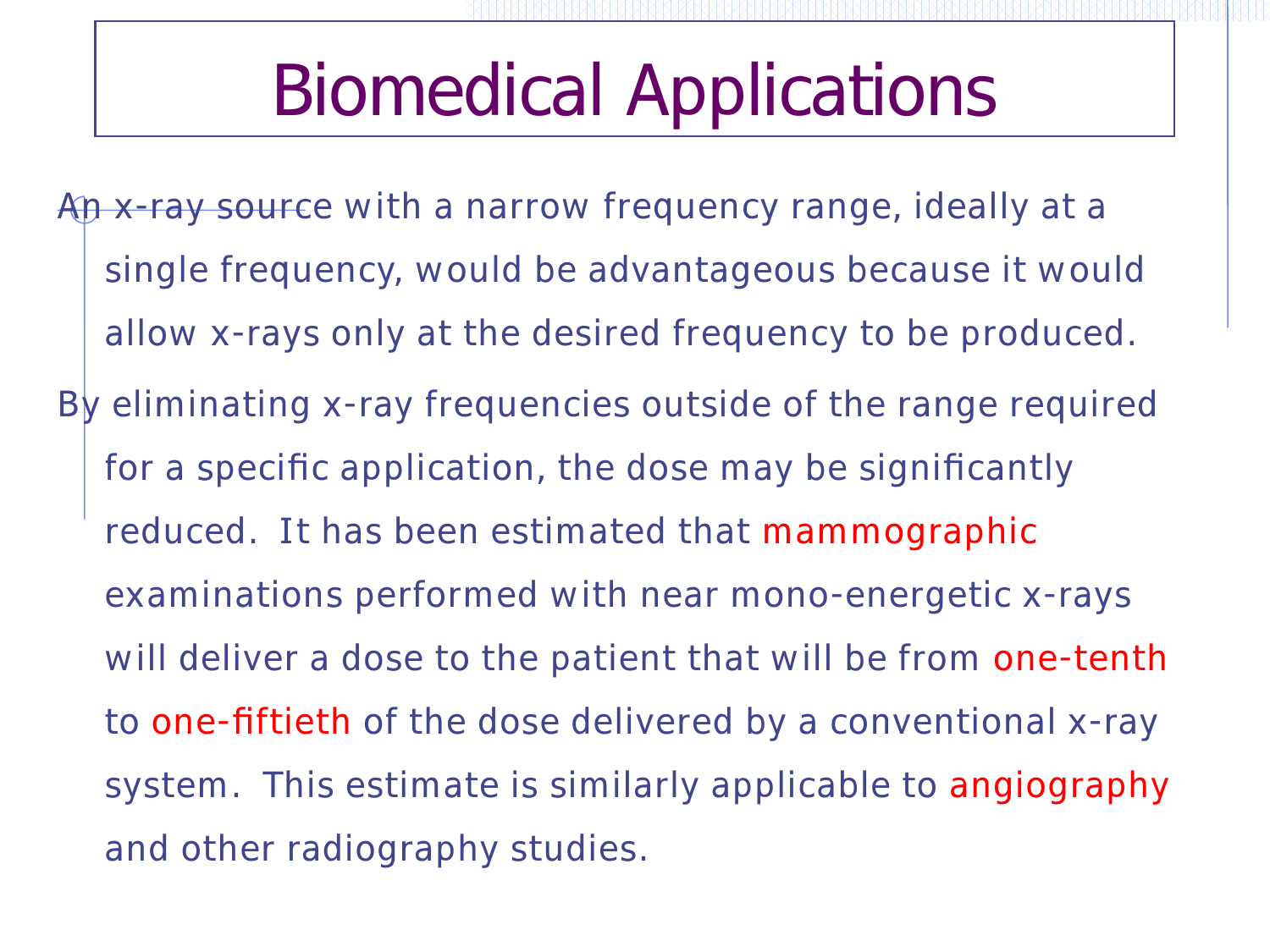

# Biomedical Applications
An x-ray source with a narrow frequency range, ideally at a single frequency, would be advantageous because it would allow x-rays only at the desired frequency to be produced.
By eliminating x-ray frequencies outside of the range required for a specific application, the dose may be significantly reduced.  It has been estimated that mammographic examinations performed with near mono-energetic x-rays will deliver a dose to the patient that will be from one-tenth to one-fiftieth of the dose delivered by a conventional x-ray system.  This estimate is similarly applicable to angiography and other radiography studies.